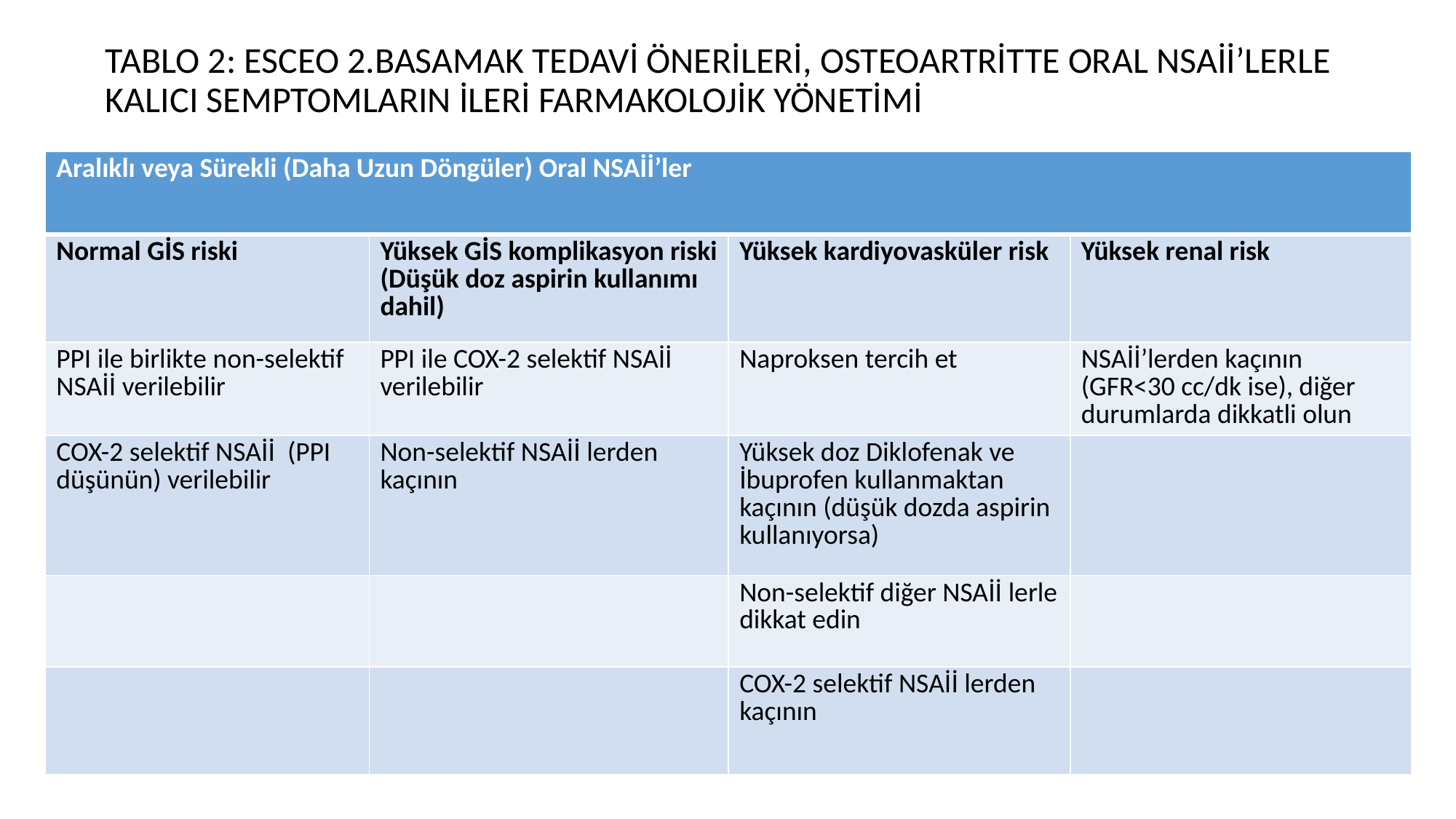

# TABLO 2: ESCEO 2.BASAMAK TEDAVİ ÖNERİLERİ, OSTEOARTRİTTE ORAL NSAİİ’LERLE KALICI SEMPTOMLARIN İLERİ FARMAKOLOJİK YÖNETİMİ
| Aralıklı veya Sürekli (Daha Uzun Döngüler) Oral NSAİİ’ler |  |  |  |
| --- | --- | --- | --- |
| Normal GİS riski | Yüksek GİS komplikasyon riski (Düşük doz aspirin kullanımı dahil) | Yüksek kardiyovasküler risk | Yüksek renal risk |
| PPI ile birlikte non-selektif NSAİİ verilebilir | PPI ile COX-2 selektif NSAİİ verilebilir | Naproksen tercih et | NSAİİ’lerden kaçının (GFR<30 cc/dk ise), diğer durumlarda dikkatli olun |
| COX-2 selektif NSAİİ (PPI düşünün) verilebilir | Non-selektif NSAİİ lerden kaçının | Yüksek doz Diklofenak ve İbuprofen kullanmaktan kaçının (düşük dozda aspirin kullanıyorsa) |  |
|  |  | Non-selektif diğer NSAİİ lerle dikkat edin |  |
|  |  | COX-2 selektif NSAİİ lerden kaçının |  |